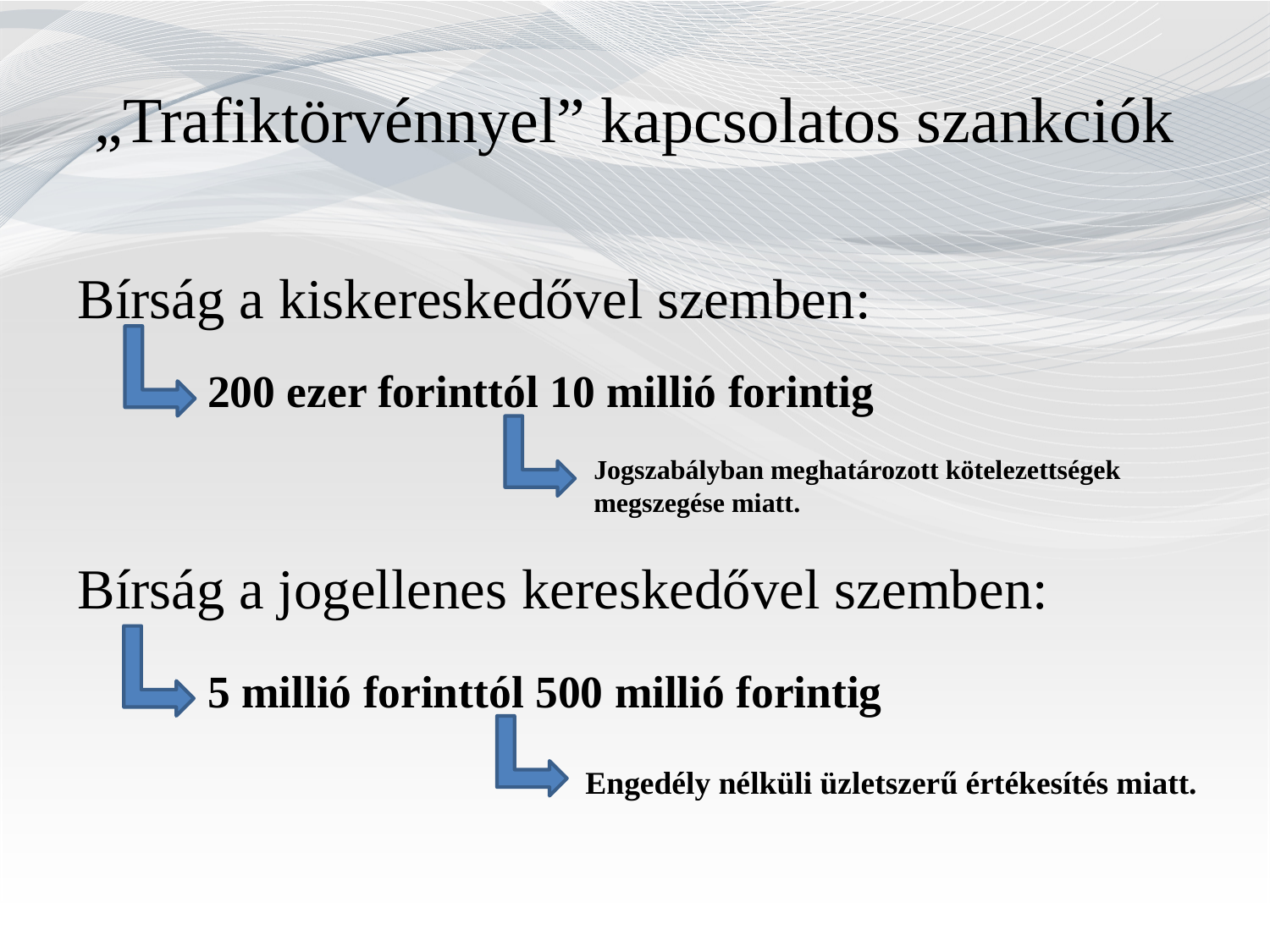

# „Trafiktörvénnyel” kapcsolatos szankciók
Bírság a kiskereskedővel szemben:

200 ezer forinttól 10 millió forintig

Jogszabályban meghatározott kötelezettségek megszegése miatt.

Bírság a jogellenes kereskedővel szemben:

5 millió forinttól 500 millió forintig

Engedély nélküli üzletszerű értékesítés miatt.